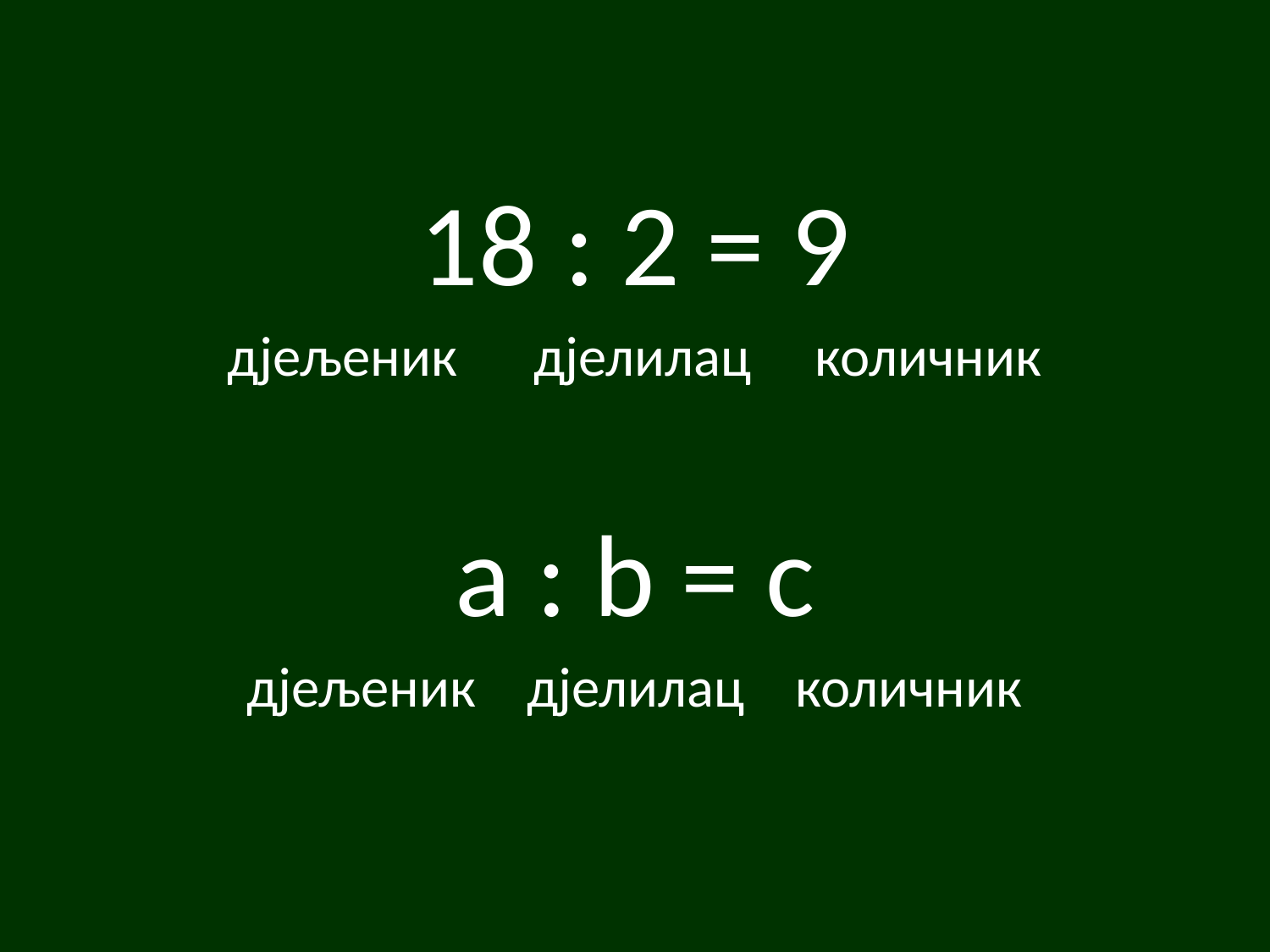

18 : 2 = 9
дјељеник      дјелилац     количник

a : b = c
дјељеник    дјелилац    количник
#